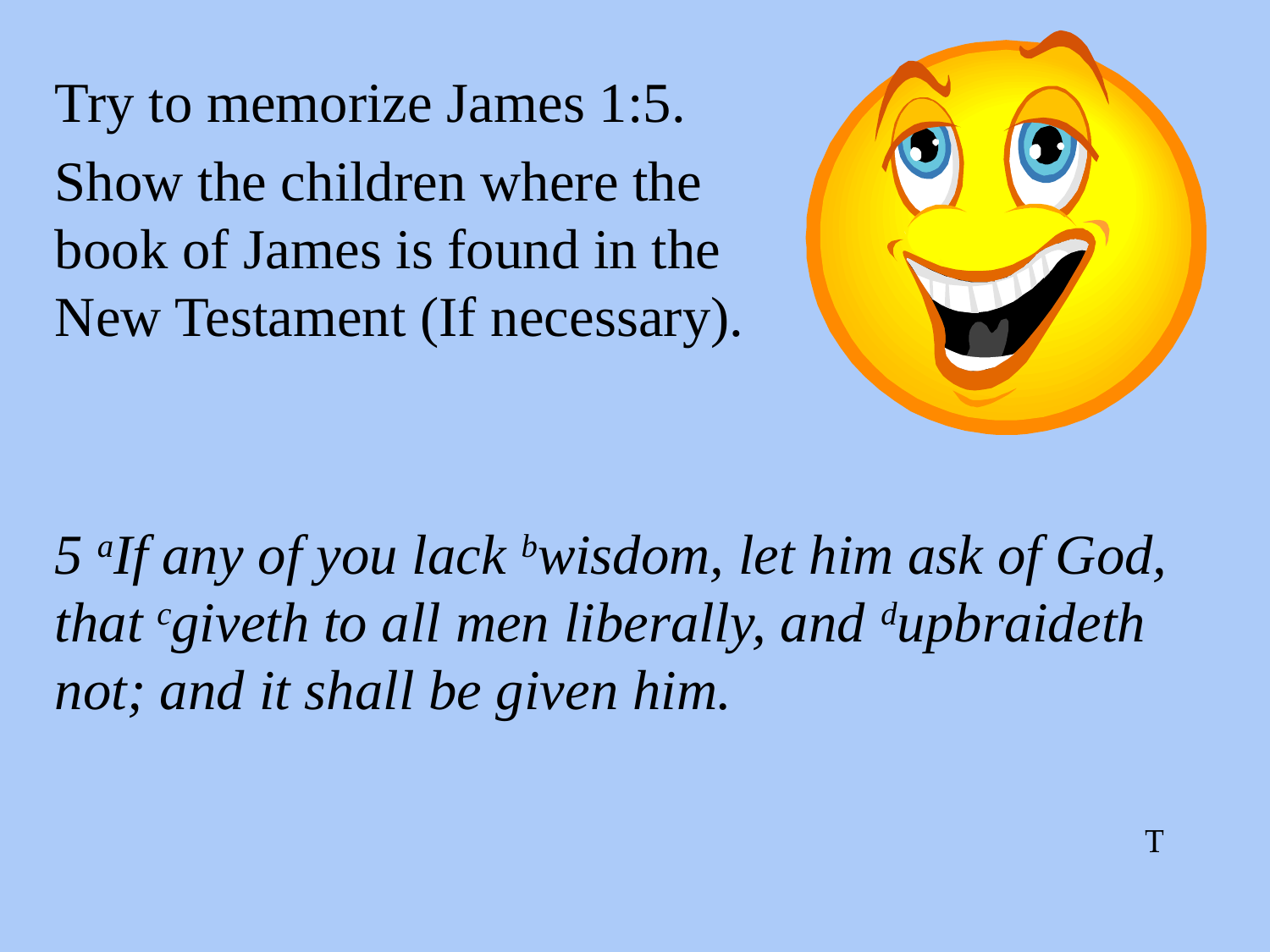

Try to memorize James 1:5.
Show the children where the book of James is found in the New Testament (If necessary).
5 aIf any of you lack bwisdom, let him ask of God, that cgiveth to all men liberally, and dupbraideth not; and it shall be given him.
T